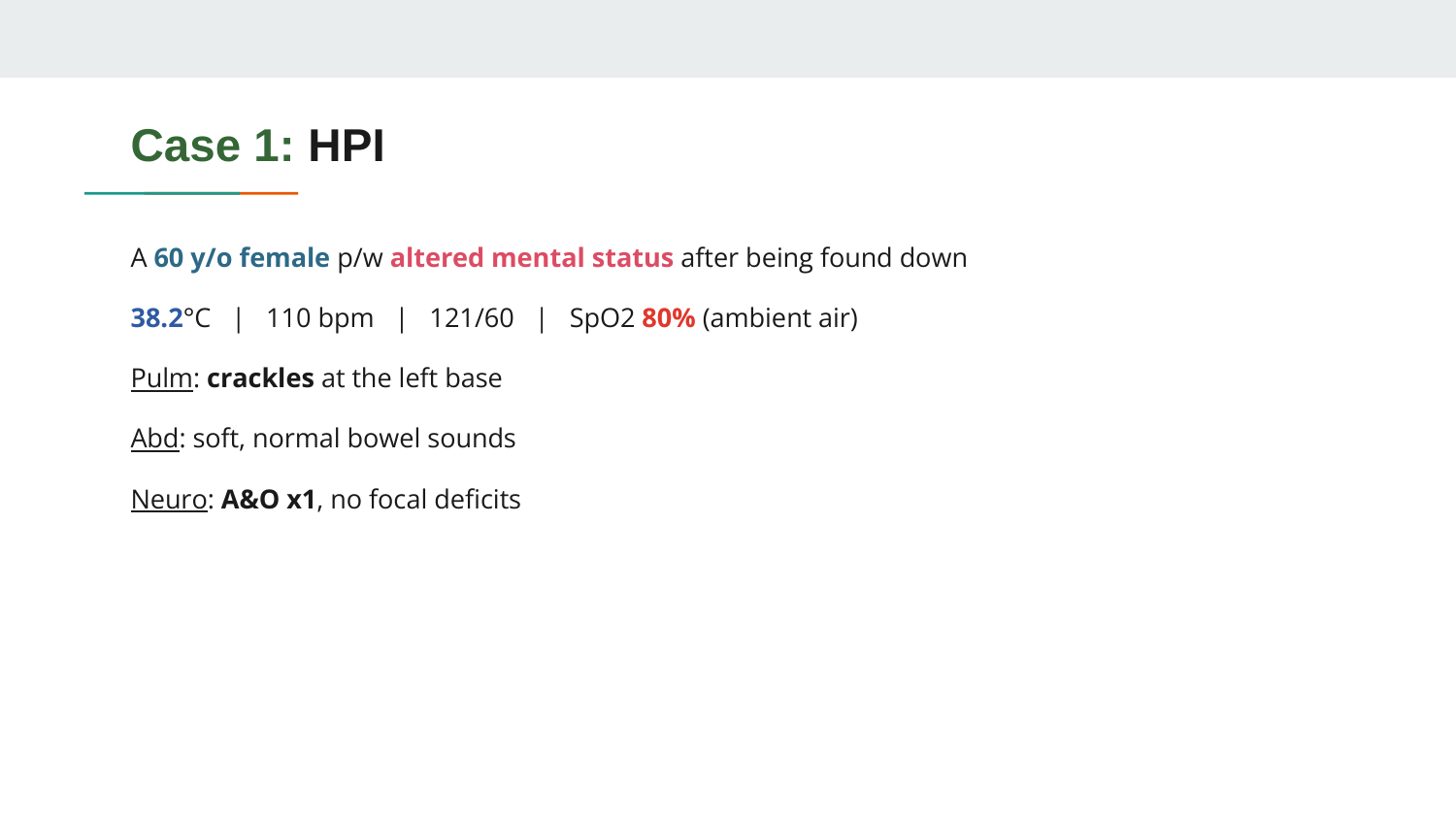

# Case 1: HPI
A 60 y/o female p/w altered mental status after being found down
38.2°C   |   110 bpm   |   121/60   |   SpO2 80% (ambient air)
Pulm: crackles at the left base
Abd: soft, normal bowel sounds
Neuro: A&O x1, no focal deficits